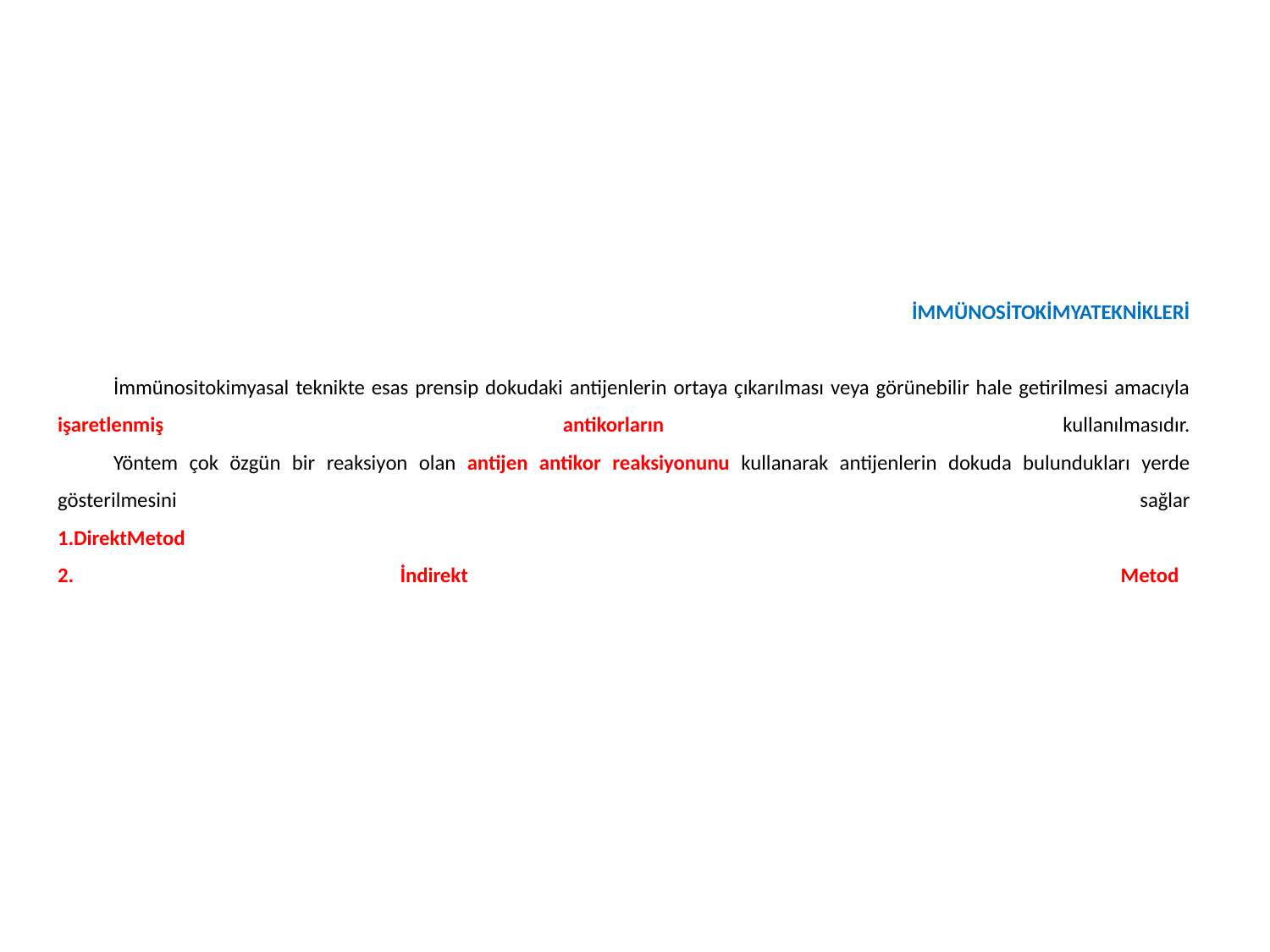

# İMMÜNOSİTOKİMYATEKNİKLERİ İmmünositokimyasal teknikte esas prensip dokudaki antijenlerin ortaya çıkarılması veya görünebilir hale getirilmesi amacıyla işaretlenmiş antikorların kullanılmasıdır. Yöntem çok özgün bir reaksiyon olan antijen antikor reaksiyonunu kullanarak antijenlerin dokuda bulundukları yerde gösterilmesini sağlar 1.DirektMetod 2. İndirekt  Metod